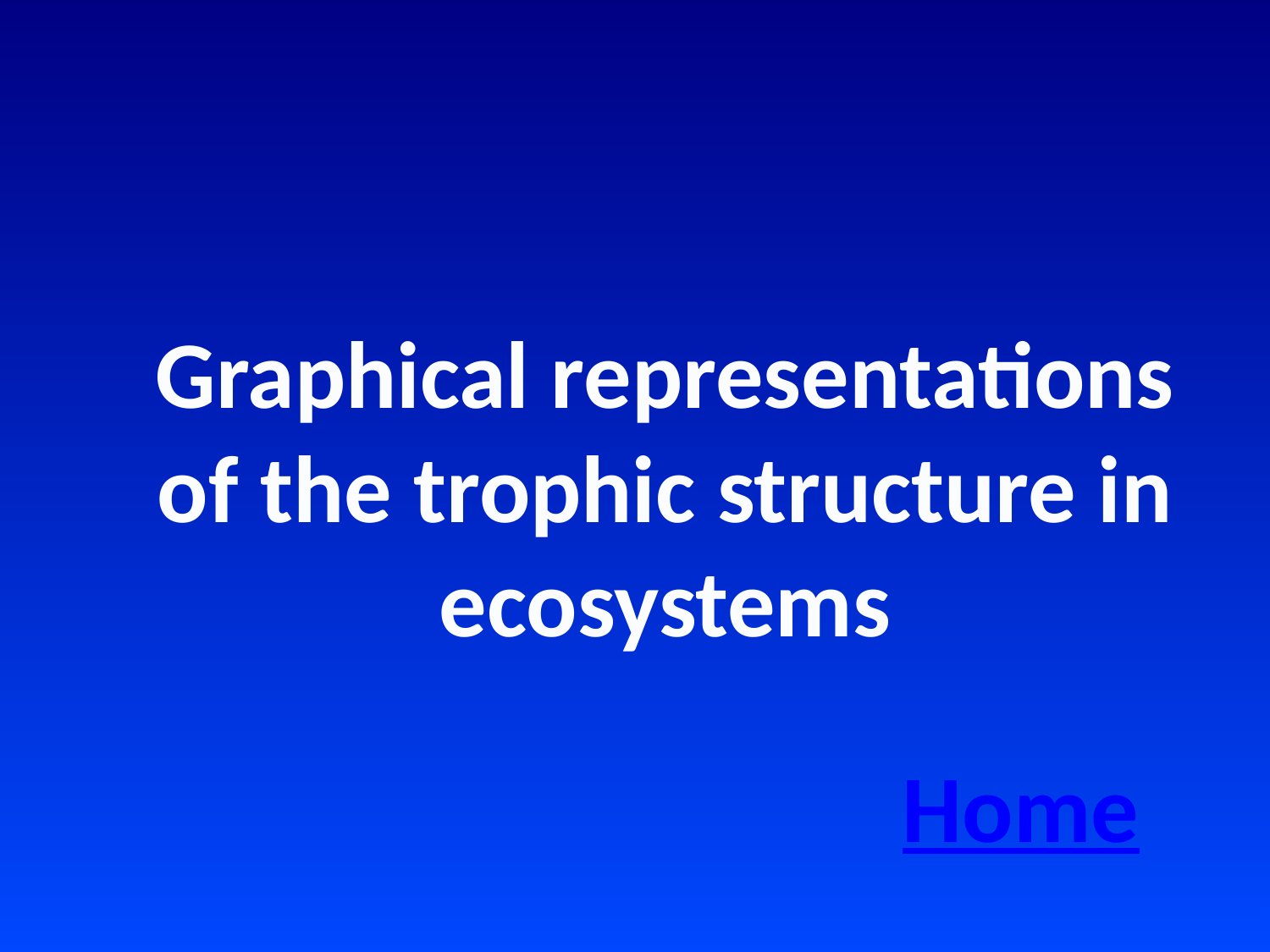

Graphical representations of the trophic structure in ecosystems
Home